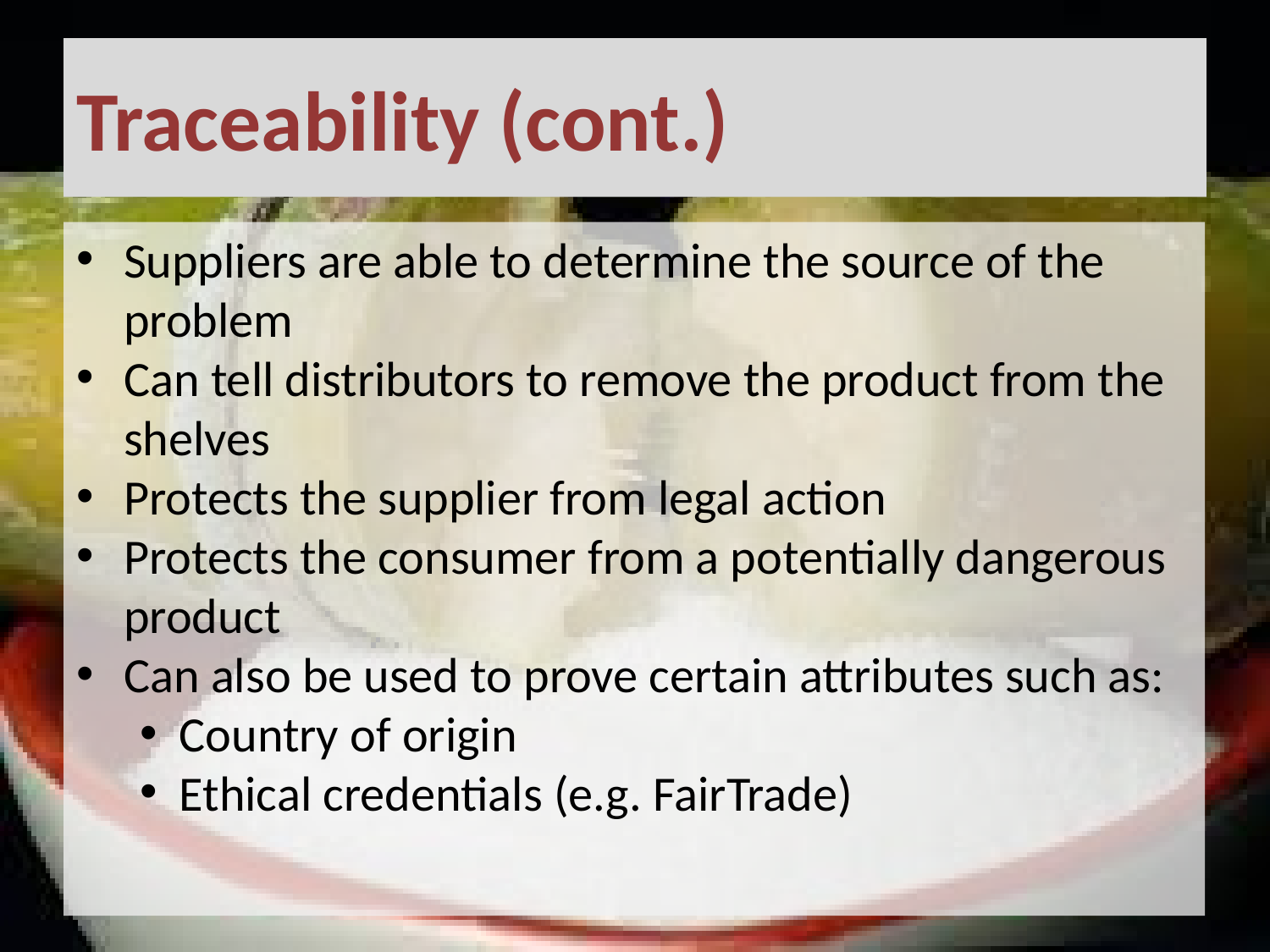

# Traceability (cont.)
Suppliers are able to determine the source of the problem
Can tell distributors to remove the product from the shelves
Protects the supplier from legal action
Protects the consumer from a potentially dangerous product
Can also be used to prove certain attributes such as:
Country of origin
Ethical credentials (e.g. FairTrade)